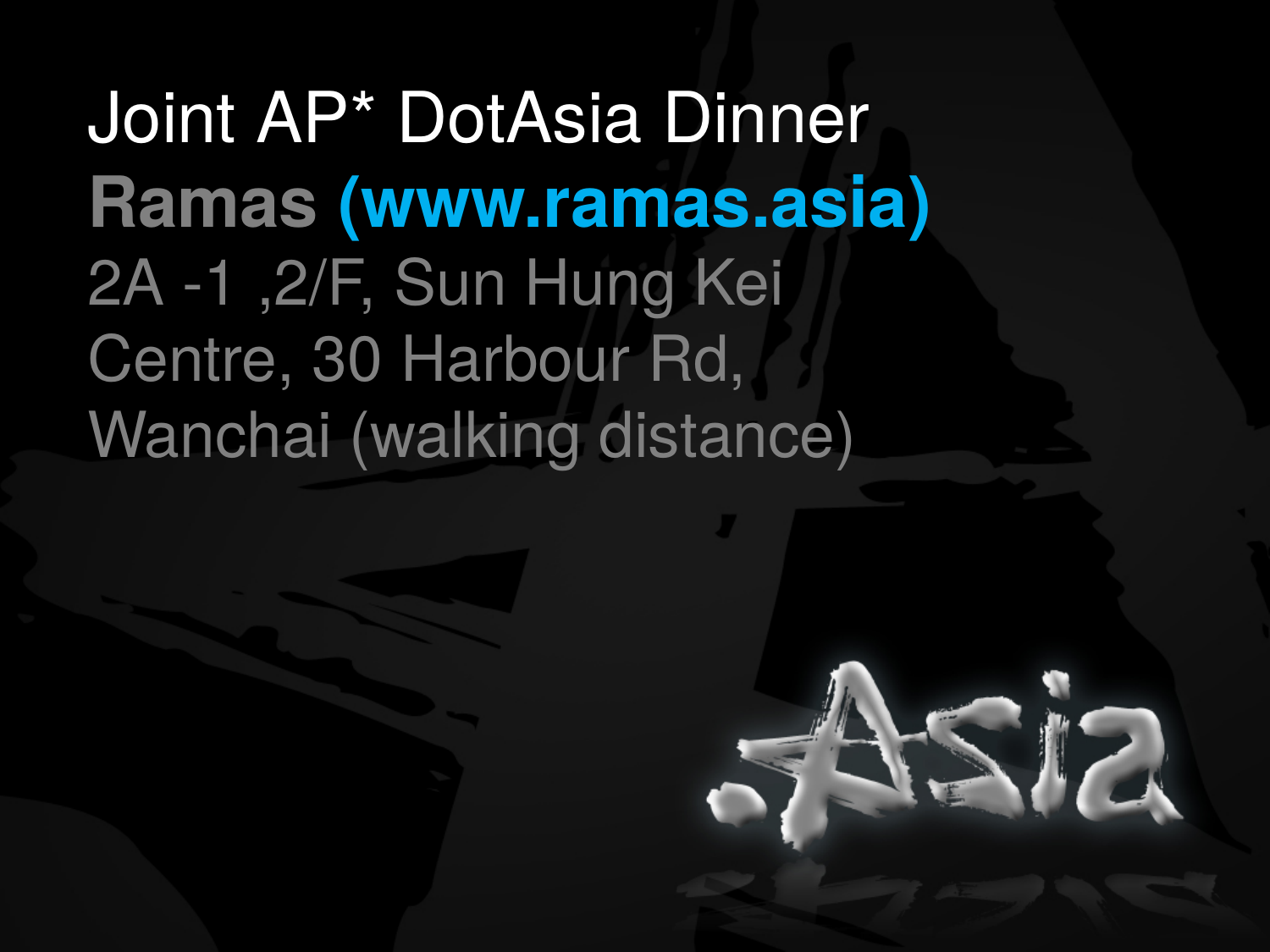

Joint AP* DotAsia Dinner
Ramas (www.ramas.asia)
2A -1 ,2/F, Sun Hung Kei Centre, 30 Harbour Rd, Wanchai (walking distance)